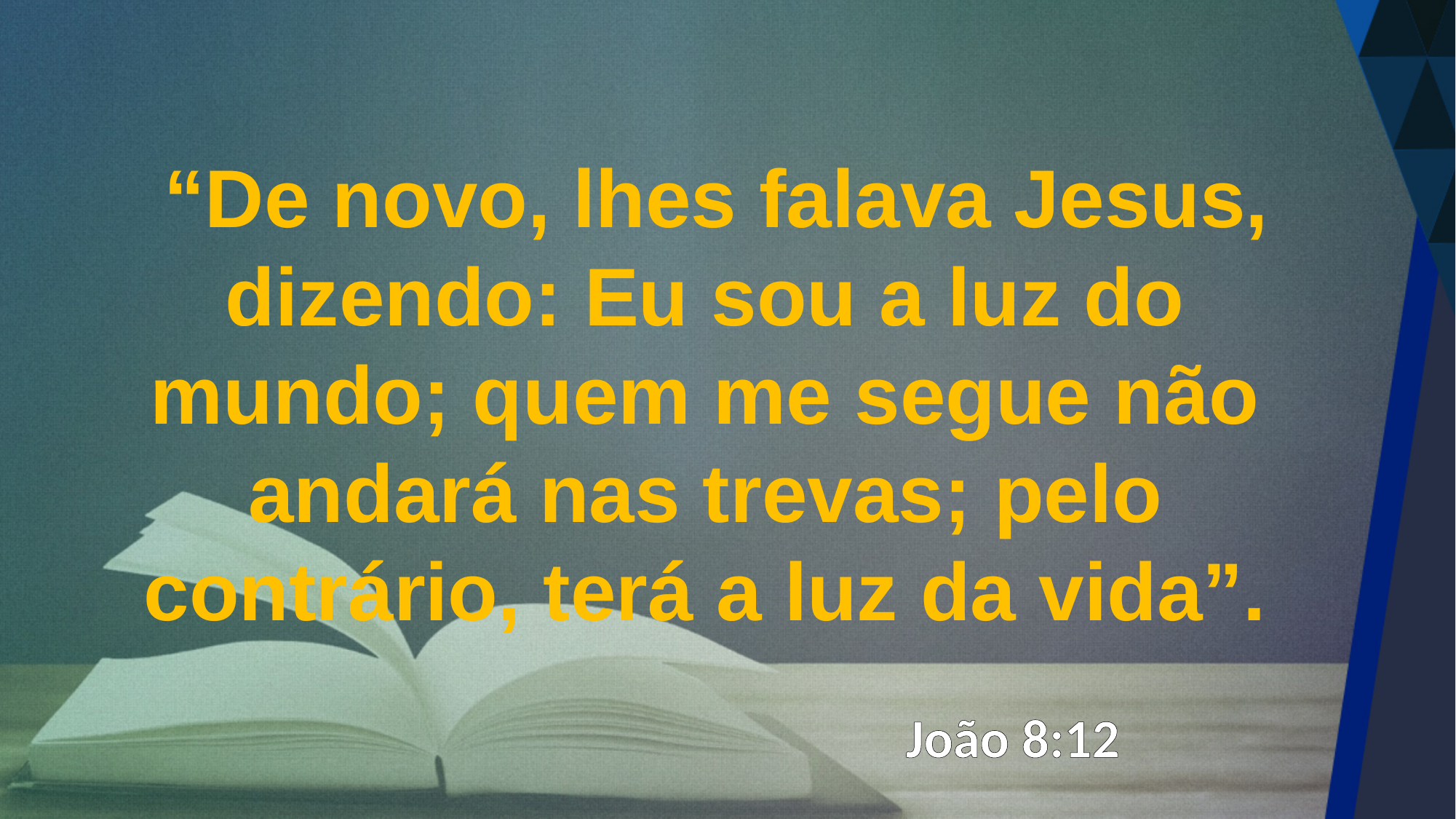

“De novo, lhes falava Jesus, dizendo: Eu sou a luz do mundo; quem me segue não andará nas trevas; pelo contrário, terá a luz da vida”.
João 8:12